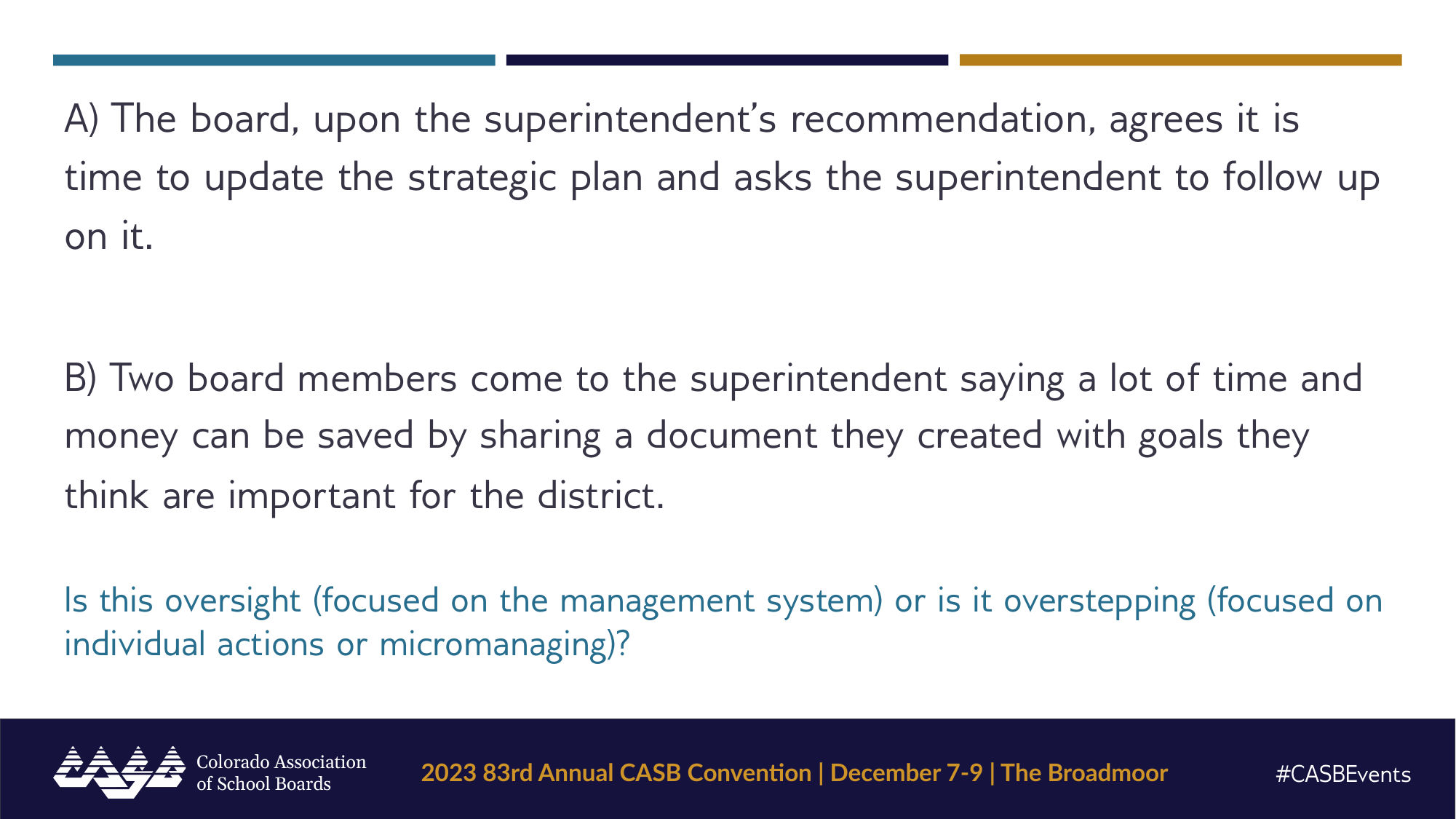

A) The board, upon the superintendent’s recommendation, agrees it is time to update the strategic plan and asks the superintendent to follow up on it.

B) Two board members come to the superintendent saying a lot of time and money can be saved by sharing a document they created with goals they think are important for the district.

Is this oversight (focused on the management system) or is it overstepping (focused on individual actions or micromanaging)?